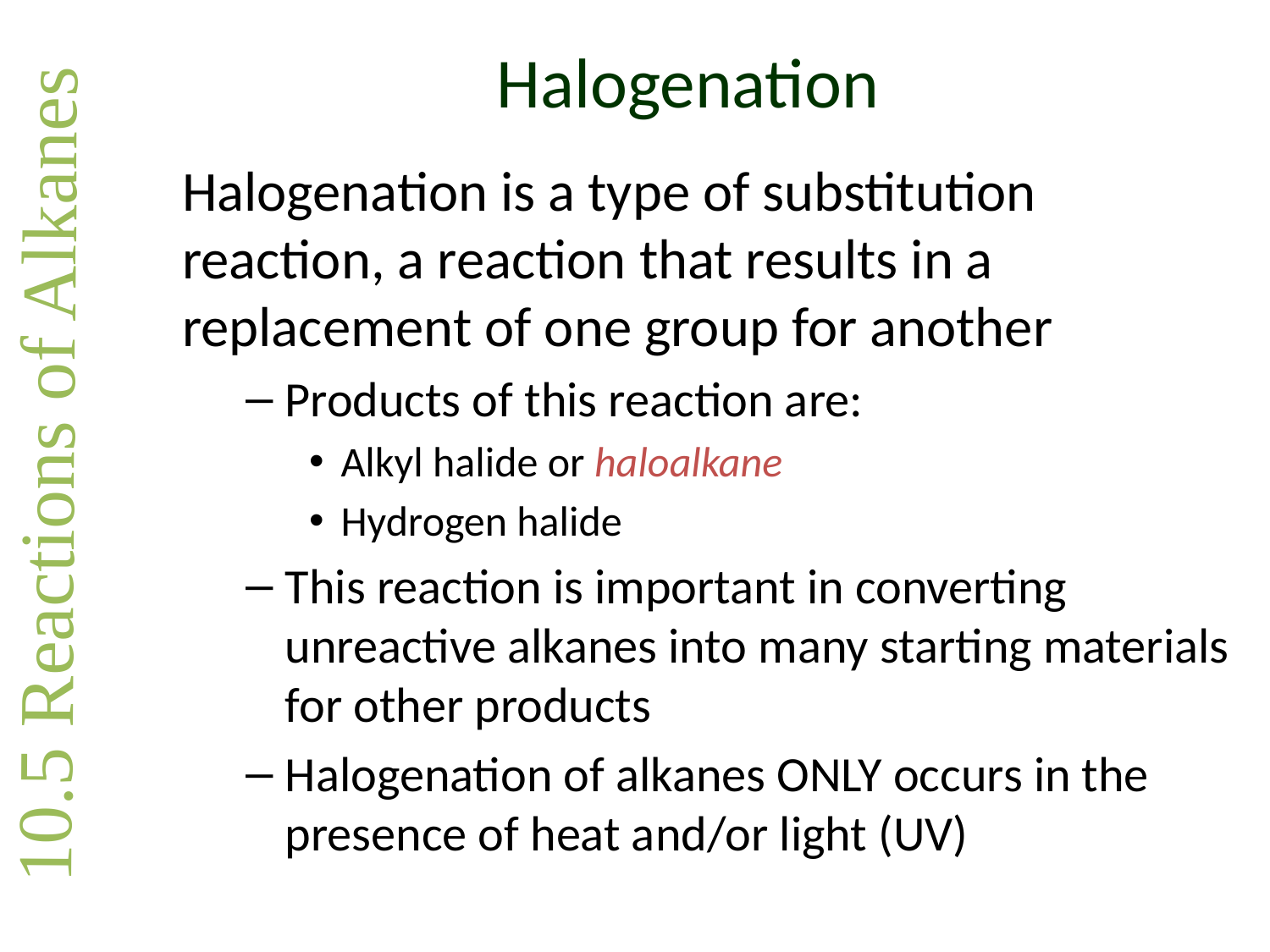

# Halogenation
Halogenation is a type of substitution reaction, a reaction that results in a replacement of one group for another
Products of this reaction are:
Alkyl halide or haloalkane
Hydrogen halide
This reaction is important in converting unreactive alkanes into many starting materials for other products
Halogenation of alkanes ONLY occurs in the presence of heat and/or light (UV)
10.5 Reactions of Alkanes